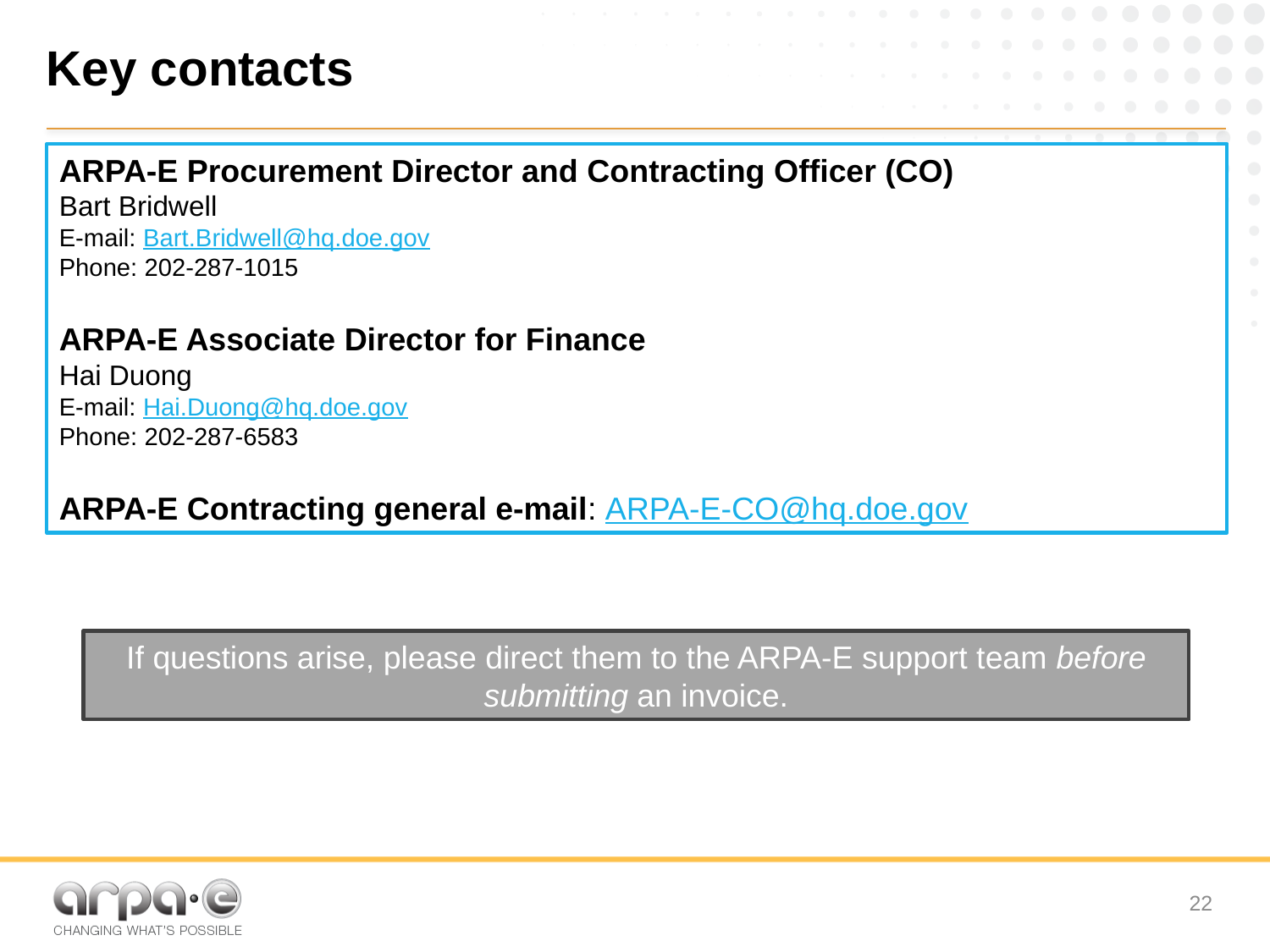

# Key contacts
ARPA-E Procurement Director and Contracting Officer (CO)
Bart Bridwell
E-mail: Bart.Bridwell@hq.doe.gov
Phone: 202-287-1015

ARPA-E Associate Director for Finance
Hai Duong
E-mail: Hai.Duong@hq.doe.gov
Phone: 202-287-6583

ARPA-E Contracting general e-mail: ARPA-E-CO@hq.doe.gov
If questions arise, please direct them to the ARPA-E support team before submitting an invoice.
22